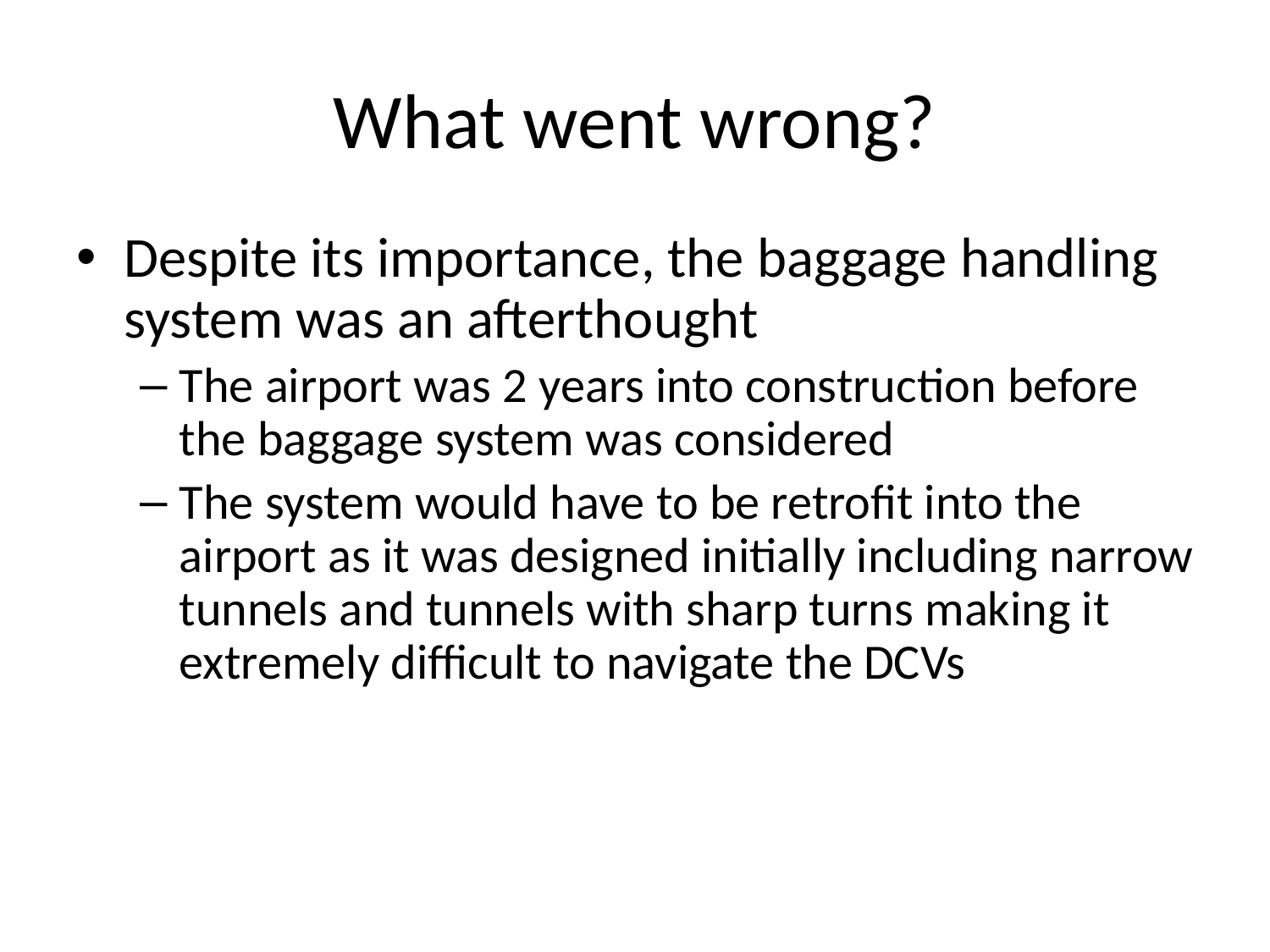

# What went wrong?
Despite its importance, the baggage handling system was an afterthought
The airport was 2 years into construction before the baggage system was considered
The system would have to be retrofit into the airport as it was designed initially including narrow tunnels and tunnels with sharp turns making it extremely difficult to navigate the DCVs